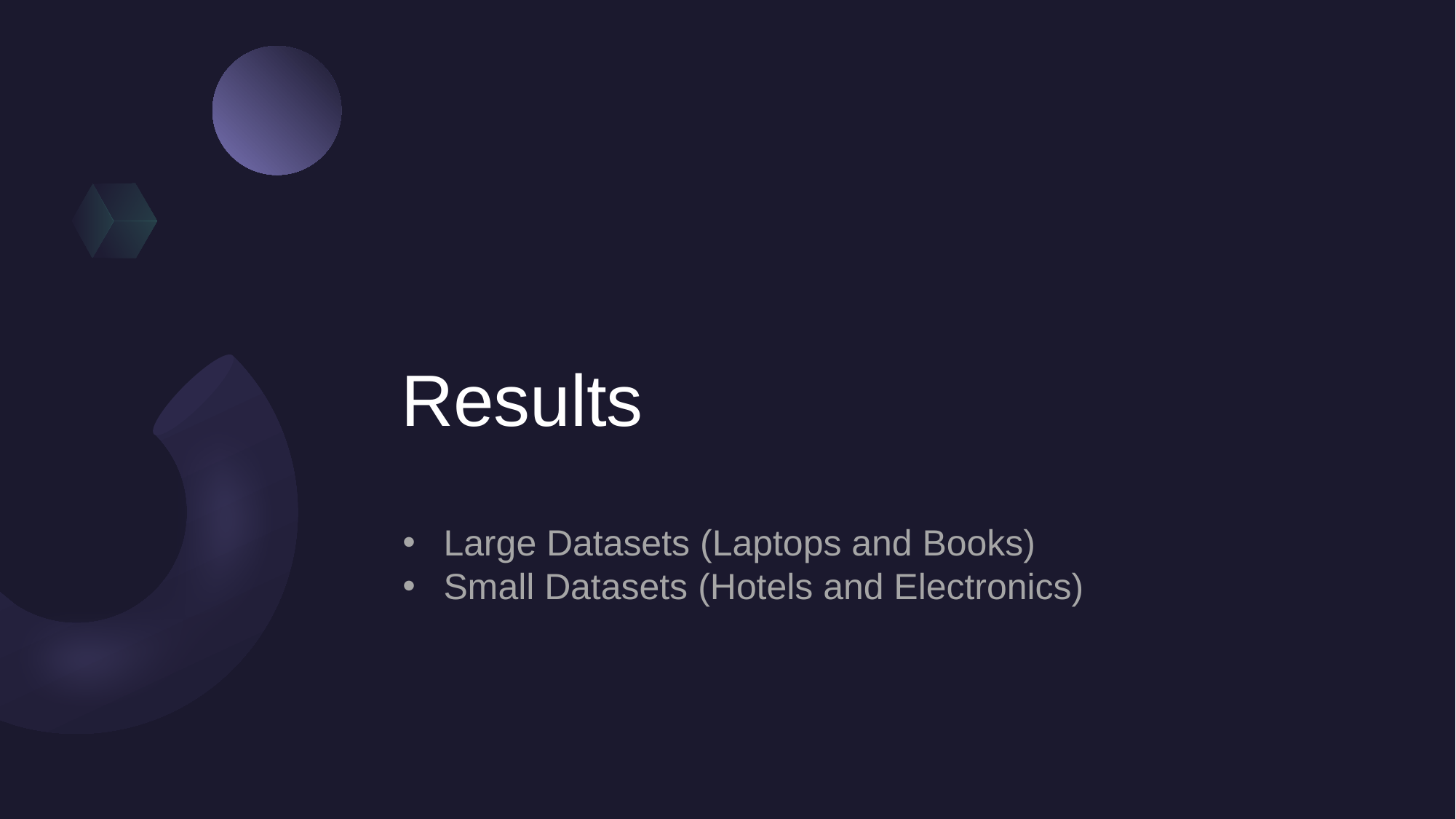

# Results
Large Datasets (Laptops and Books)
Small Datasets (Hotels and Electronics)